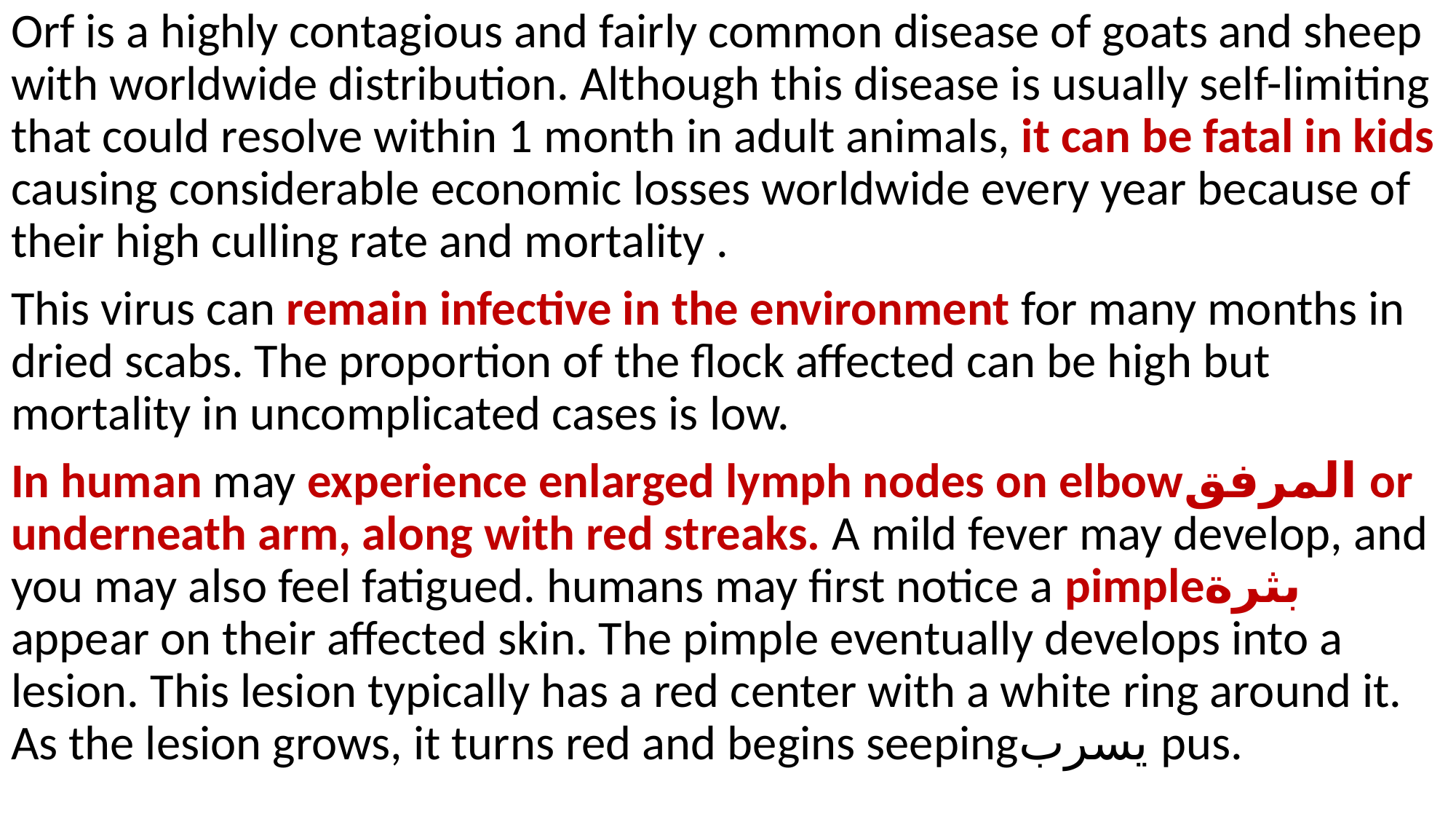

Orf is a highly contagious and fairly common disease of goats and sheep with worldwide distribution. Although this disease is usually self-limiting that could resolve within 1 month in adult animals, it can be fatal in kids causing considerable economic losses worldwide every year because of their high culling rate and mortality .
This virus can remain infective in the environment for many months in dried scabs. The proportion of the flock affected can be high but mortality in uncomplicated cases is low.
In human may experience enlarged lymph nodes on elbowالمرفق or underneath arm, along with red streaks. A mild fever may develop, and you may also feel fatigued. humans may first notice a pimpleبثرة appear on their affected skin. The pimple eventually develops into a lesion. This lesion typically has a red center with a white ring around it. As the lesion grows, it turns red and begins seepingيسرب pus.